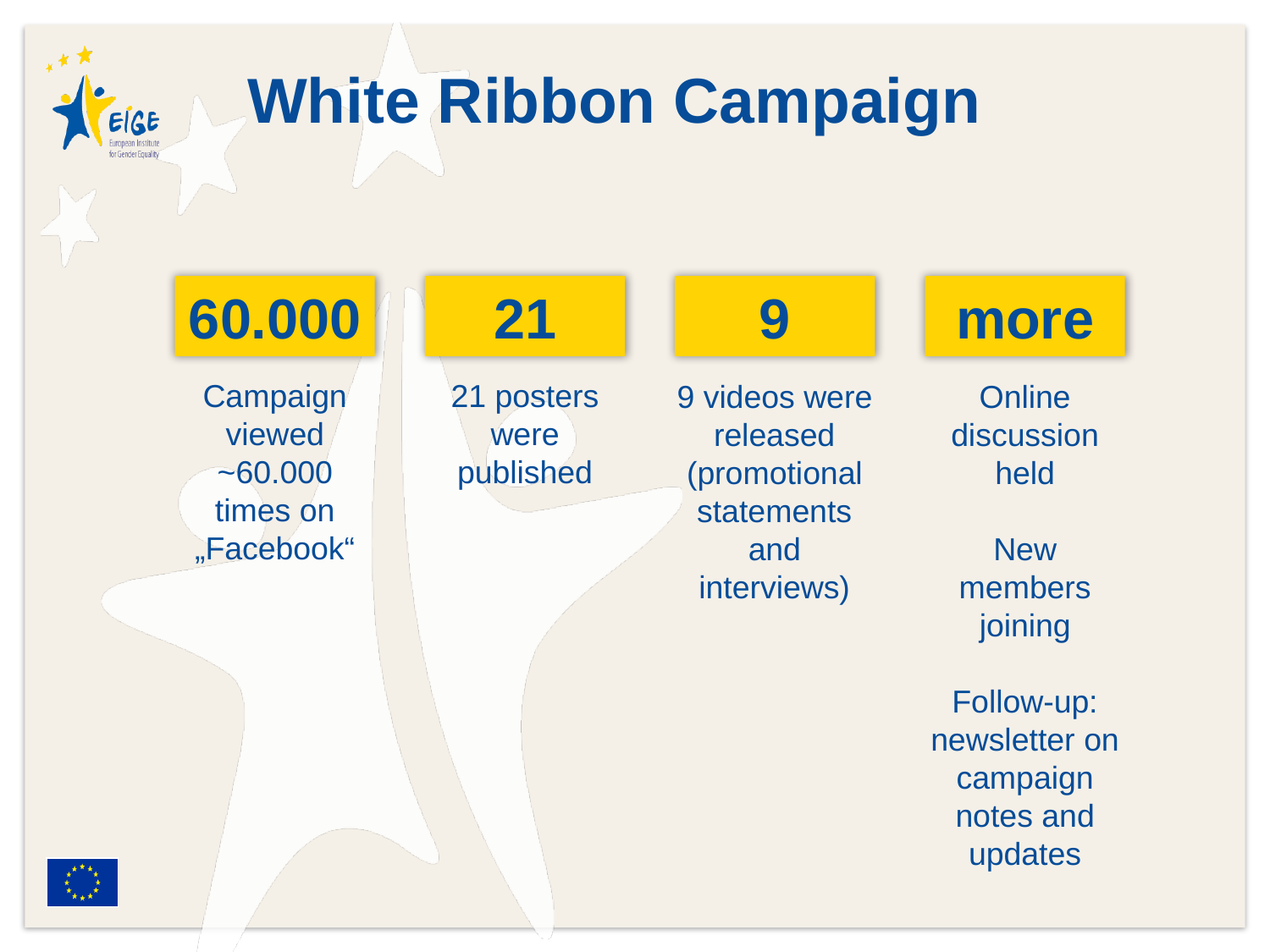

White Ribbon Campaign
21
60.000
9
more
# Campaign viewed ~60.000 times on „Facebook“
21 posters were published
9 videos were released (promotional statements and interviews)
Online discussion held

New members joining

Follow-up: newsletter on campaign notes and updates